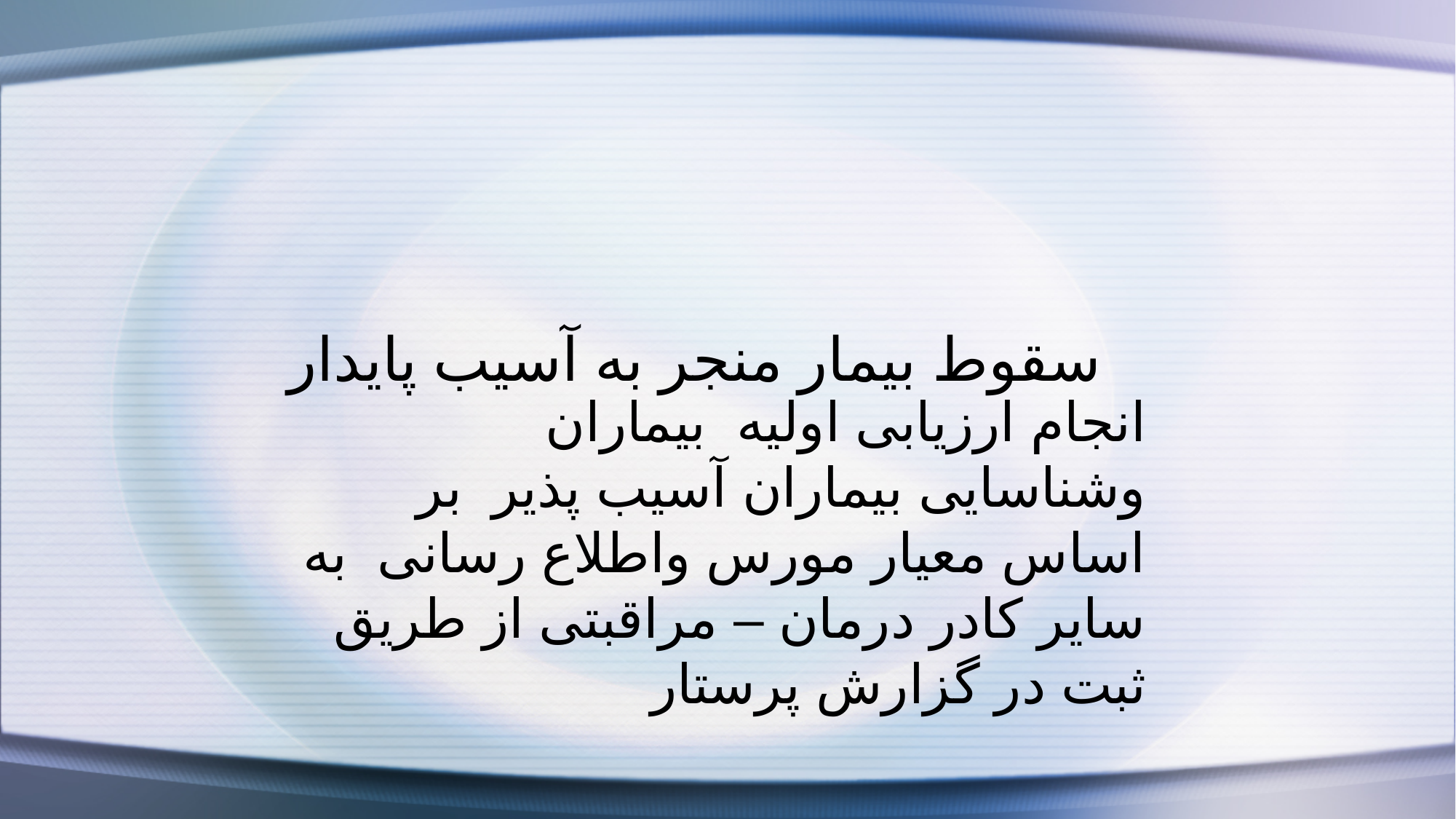

سقوط بیمار منجر به آسیب پایدار
انجام ارزیابی اولیه  بیماران  وشناسایی بیماران آسیب پذیر  بر اساس معیار مورس واطلاع رسانی  به سایر کادر درمان – مراقبتی از طریق ثبت در گزارش پرستار